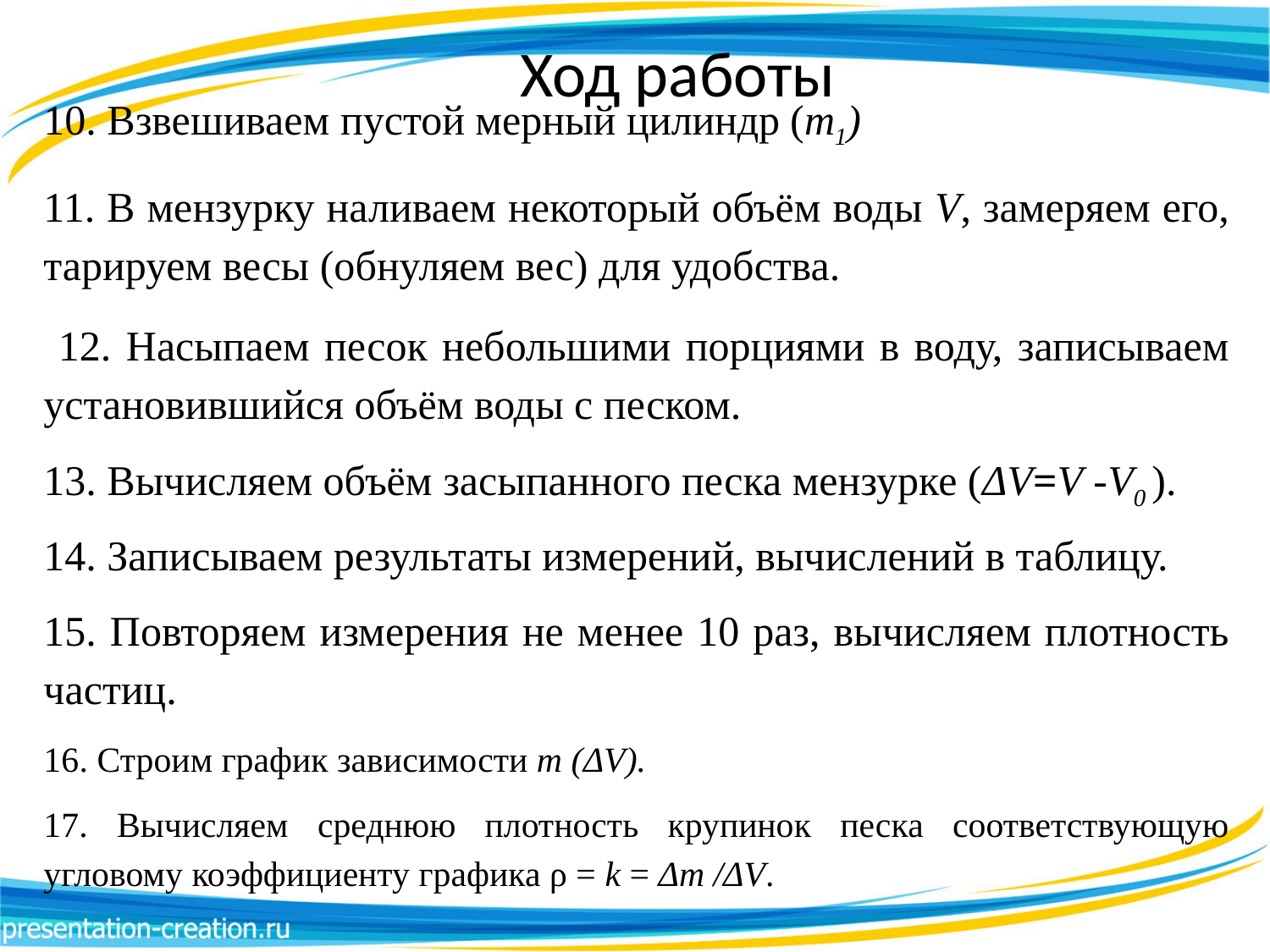

# Ход работы
10. Взвешиваем пустой мерный цилиндр (m1)
11. В мензурку наливаем некоторый объём воды V, замеряем его, тарируем весы (обнуляем вес) для удобства.
 12. Насыпаем песок небольшими порциями в воду, записываем установившийся объём воды с песком.
13. Вычисляем объём засыпанного песка мензурке (ΔV=V -V0 ).
14. Записываем результаты измерений, вычислений в таблицу.
15. Повторяем измерения не менее 10 раз, вычисляем плотность частиц.
16. Строим график зависимости m (ΔV).
17. Вычисляем среднюю плотность крупинок песка соответствующую угловому коэффициенту графика ρ = k = Δm /ΔV.